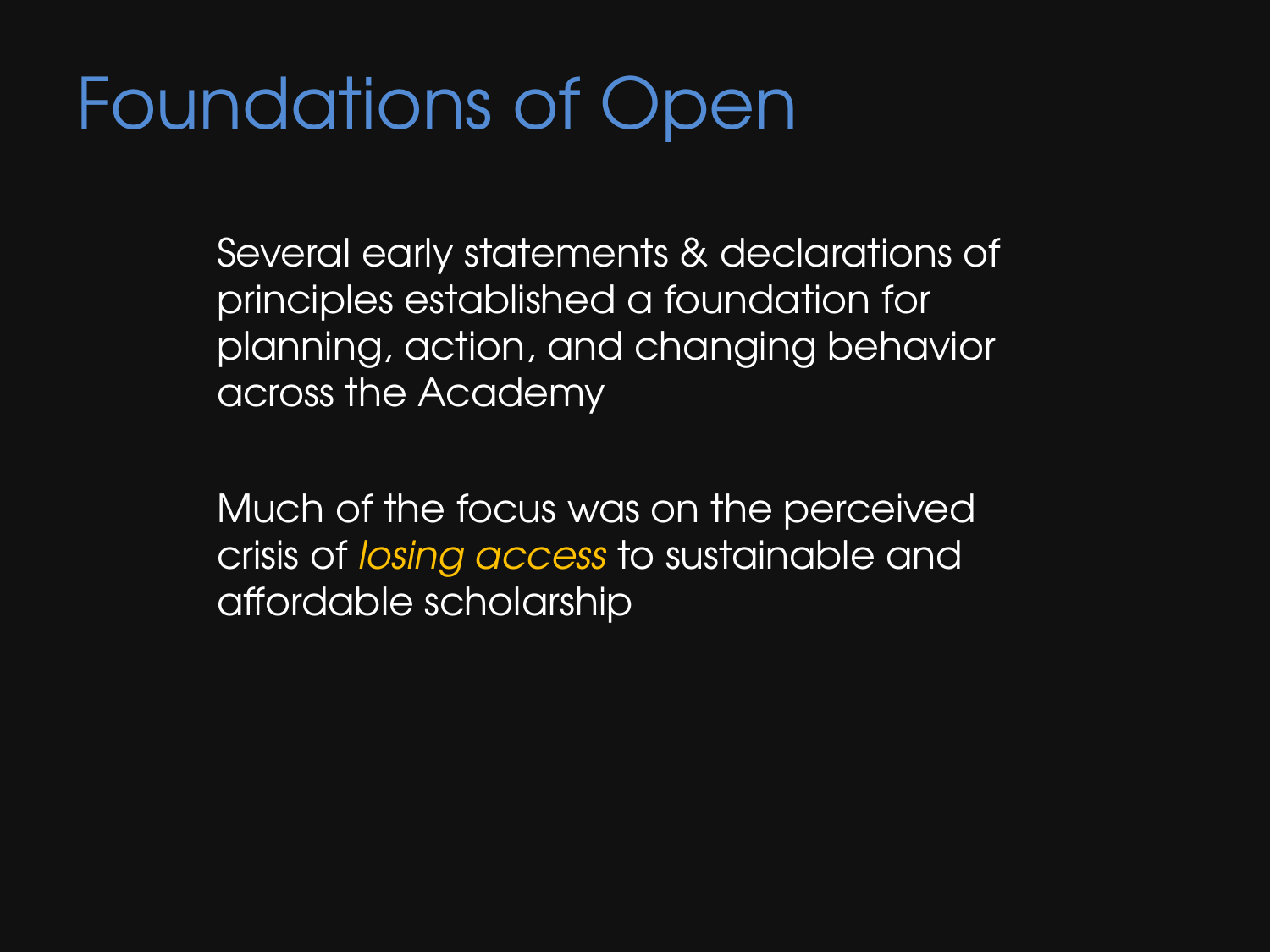

# Foundations of Open
Several early statements & declarations of principles established a foundation for planning, action, and changing behavior across the Academy

Much of the focus was on the perceived crisis of losing access to sustainable and affordable scholarship